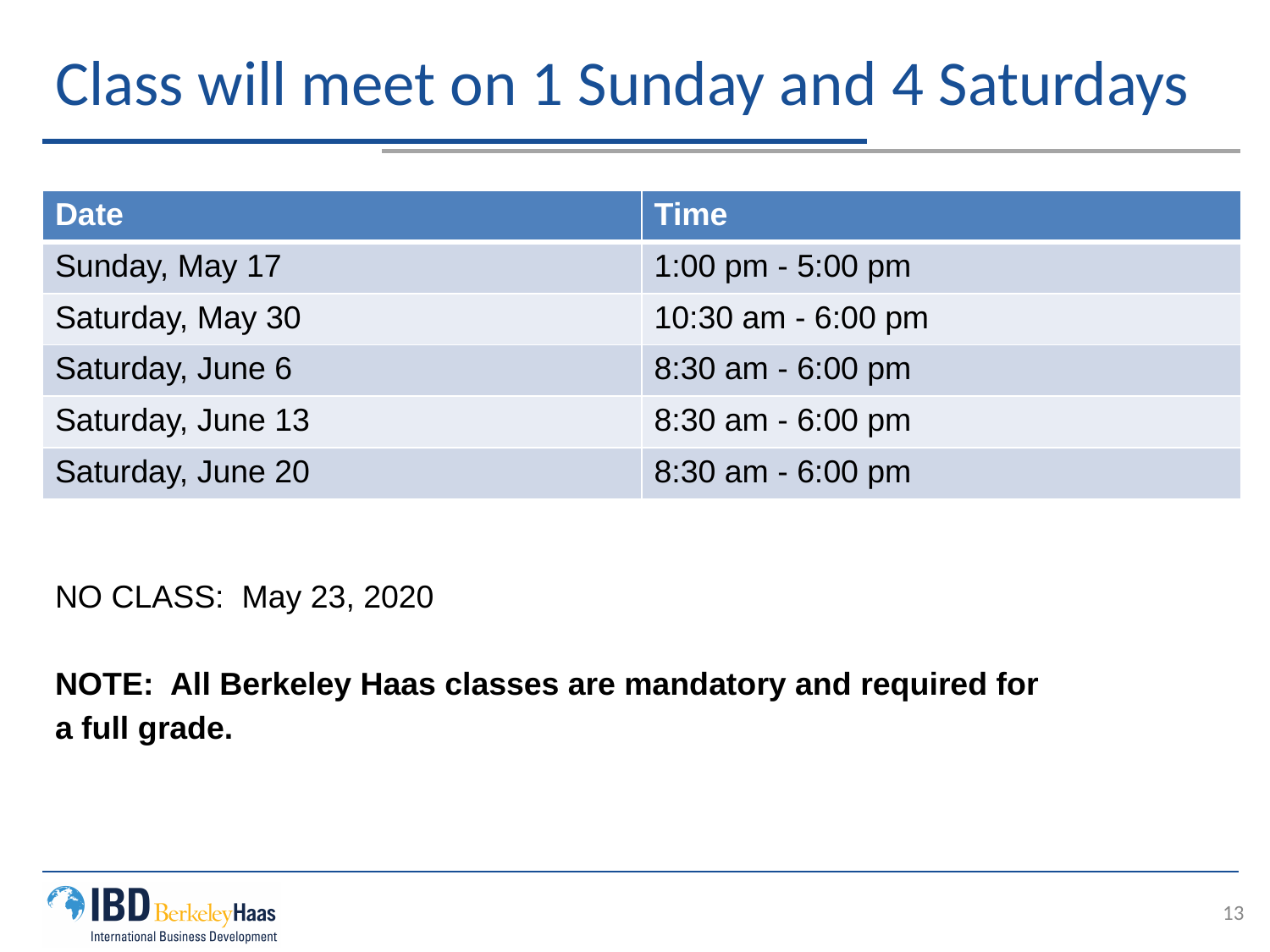

# Class will meet on 1 Sunday and 4 Saturdays
| Date | Time |
| --- | --- |
| Sunday, May 17 | 1:00 pm - 5:00 pm |
| Saturday, May 30 | 10:30 am - 6:00 pm |
| Saturday, June 6 | 8:30 am - 6:00 pm |
| Saturday, June 13 | 8:30 am - 6:00 pm |
| Saturday, June 20 | 8:30 am - 6:00 pm |
NO CLASS:  May 23, 2020

NOTE:  All Berkeley Haas classes are mandatory and required for a full grade.
13